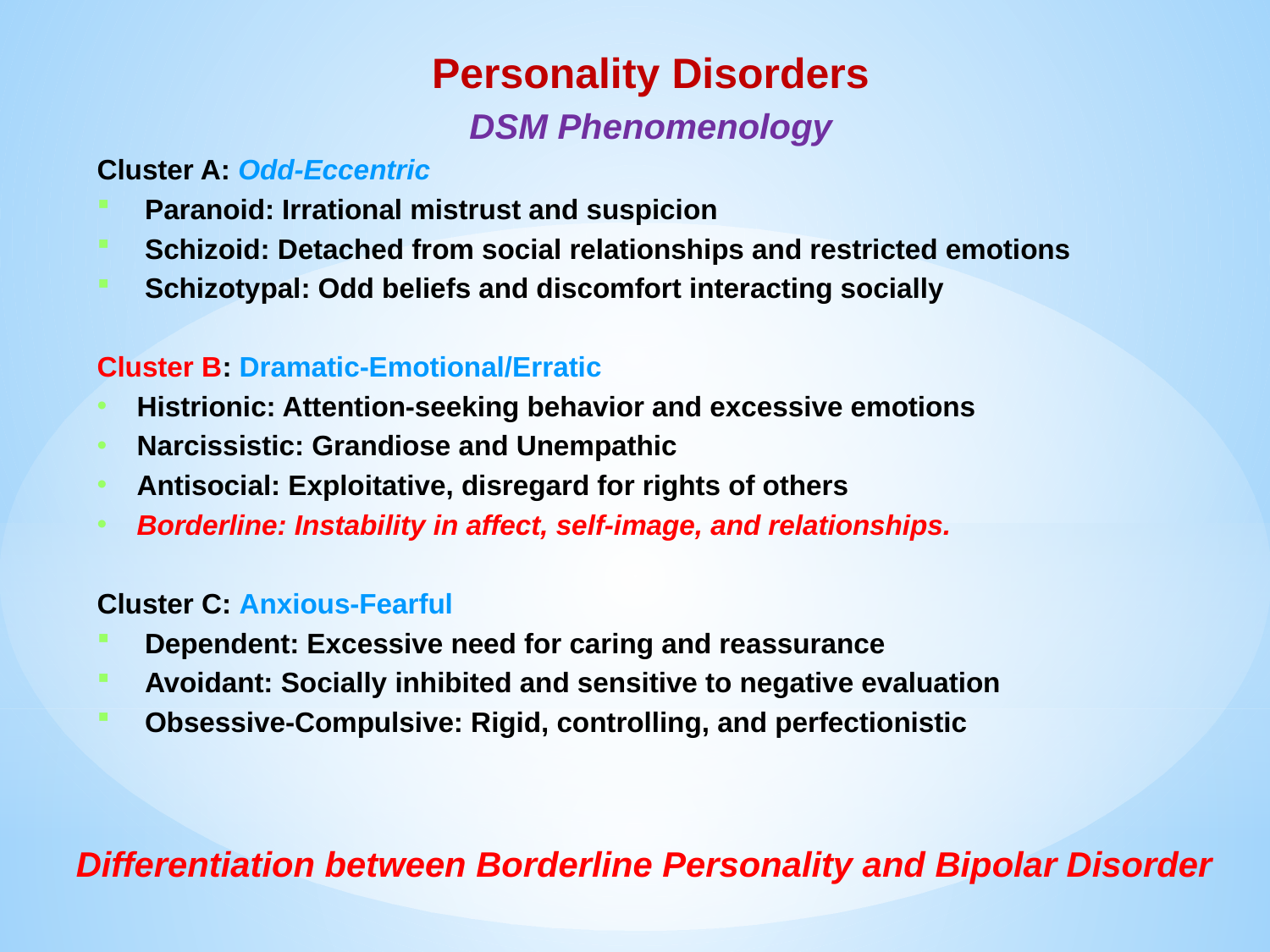

Personality Disorders
DSM Phenomenology
Cluster A: Odd-Eccentric
Paranoid: Irrational mistrust and suspicion
Schizoid: Detached from social relationships and restricted emotions
Schizotypal: Odd beliefs and discomfort interacting socially

Cluster B: Dramatic-Emotional/Erratic
Histrionic: Attention-seeking behavior and excessive emotions
Narcissistic: Grandiose and Unempathic
Antisocial: Exploitative, disregard for rights of others
Borderline: Instability in affect, self-image, and relationships.

Cluster C: Anxious-Fearful
Dependent: Excessive need for caring and reassurance
Avoidant: Socially inhibited and sensitive to negative evaluation
Obsessive-Compulsive: Rigid, controlling, and perfectionistic
Differentiation between Borderline Personality and Bipolar Disorder